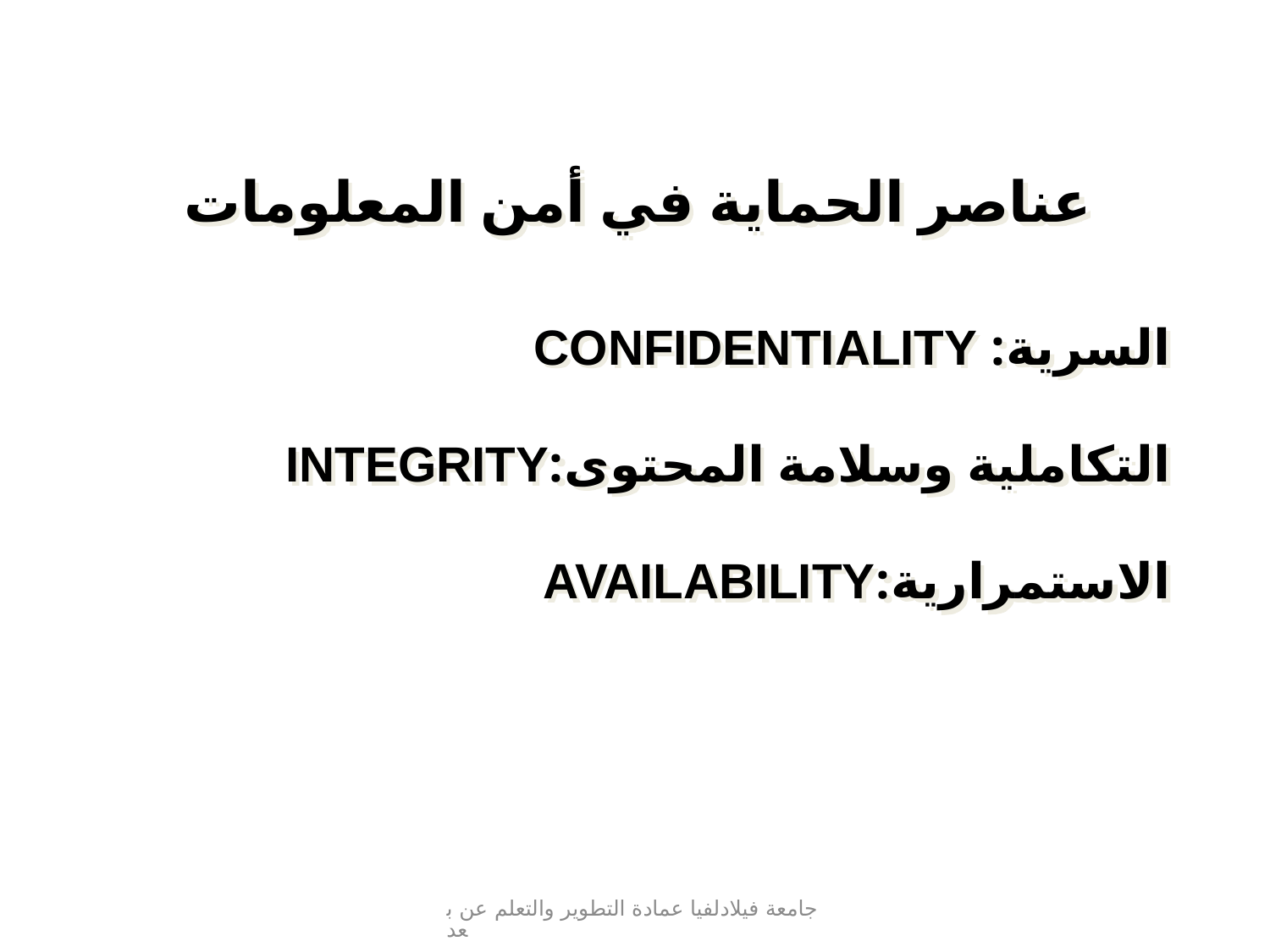

عناصر الحماية في أمن المعلومات
السرية: CONFIDENTIALITY
التكاملية وسلامة المحتوى:INTEGRITY
الاستمرارية:AVAILABILITY
جامعة فيلادلفيا عمادة التطوير والتعلم عن بعد